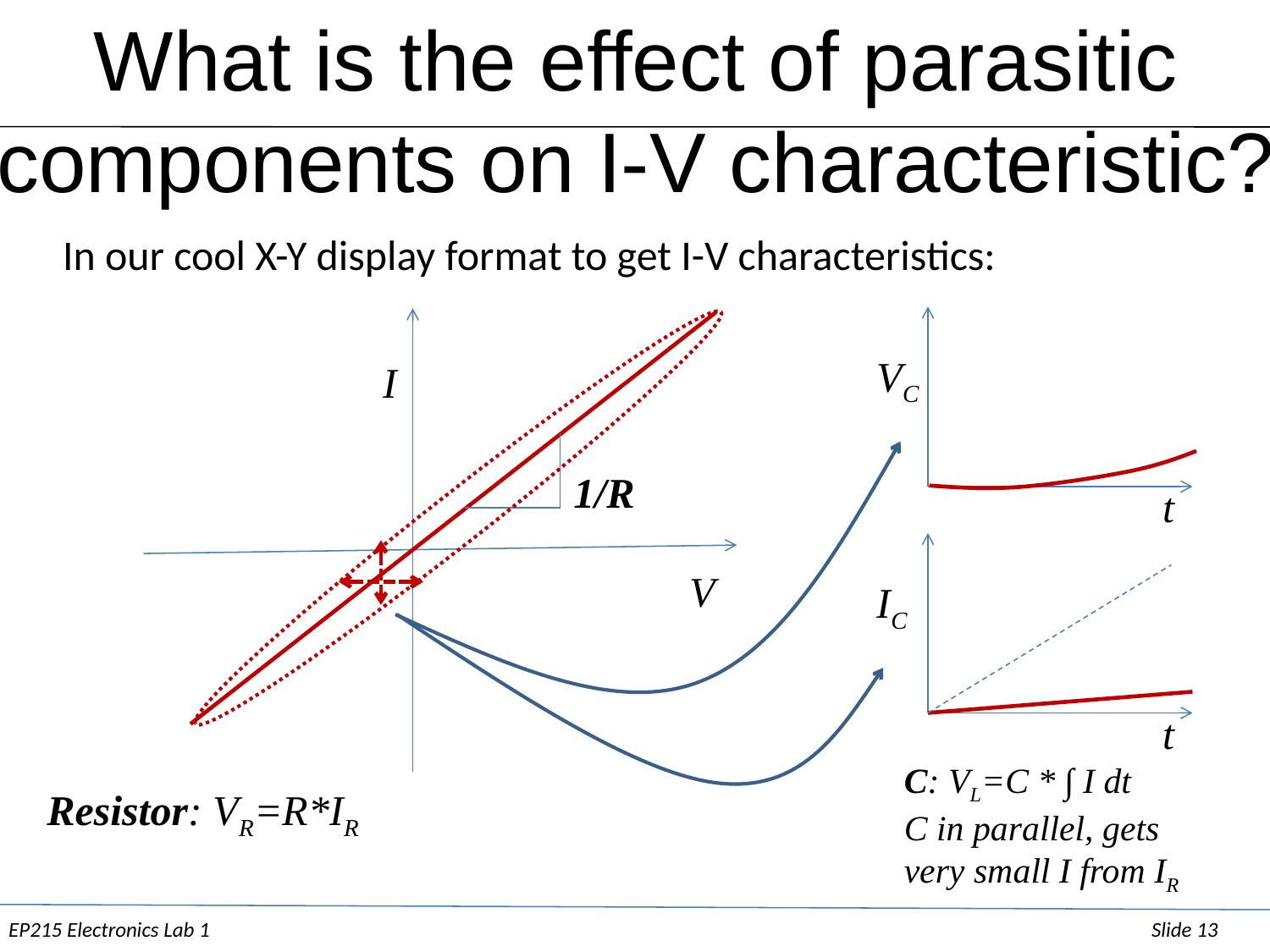

What is the effect of parasitic
components on I-V characteristic?

In our cool X-Y display format to get I-V characteristics:
VC
I

1/R

t
V
IC
t
C: VL=C * ∫ I dt
C in parallel, gets
very small I from IR
Resistor: VR=R*IR